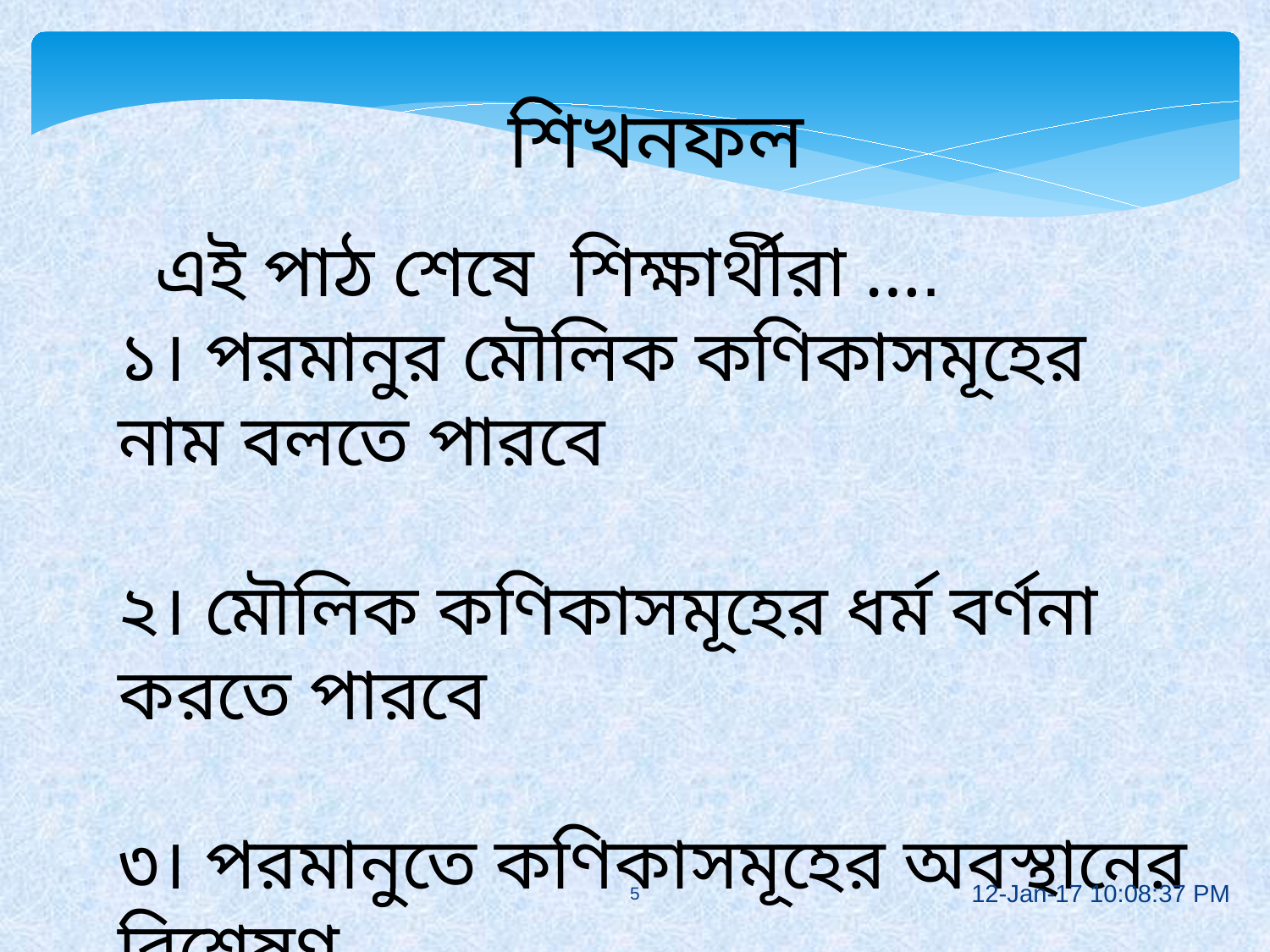

শিখনফল

  এই পাঠ শেষে  শিক্ষার্থীরা ….
১। পরমানুর মৌলিক কণিকাসমূহের নাম বলতে পারবে

২। মৌলিক কণিকাসমূহের ধর্ম বর্ণনা করতে পারবে

৩। পরমানুতে কণিকাসমূহের অবস্থানের বিশ্লেষণ
 করতে পারবে
5
12-Jan-17 10:08:37 PM